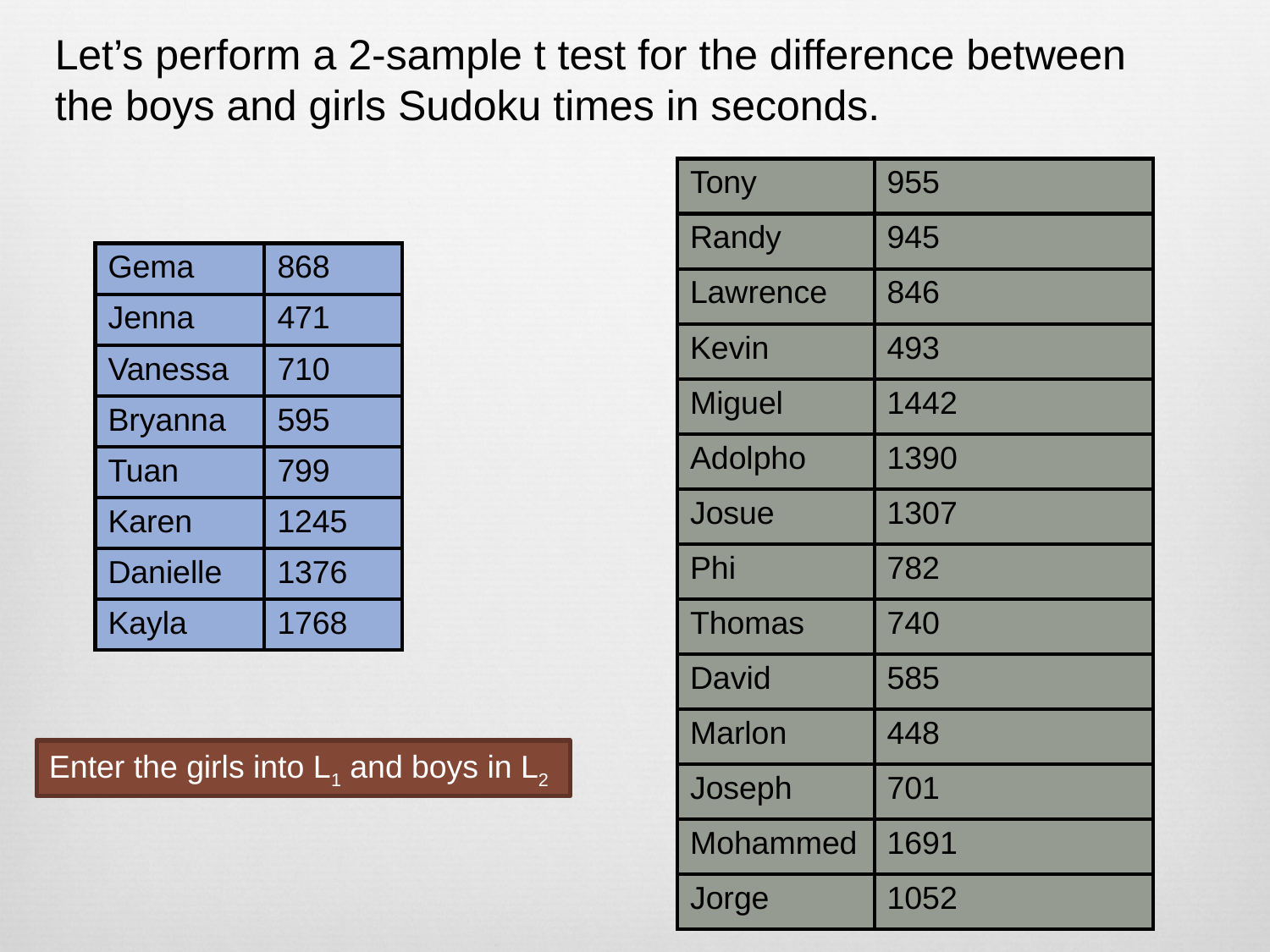

Let’s perform a 2-sample t test for the difference between the boys and girls Sudoku times in seconds.
| Tony | 955 |
| --- | --- |
| Randy | 945 |
| Lawrence | 846 |
| Kevin | 493 |
| Miguel | 1442 |
| Adolpho | 1390 |
| Josue | 1307 |
| Phi | 782 |
| Thomas | 740 |
| David | 585 |
| Marlon | 448 |
| Joseph | 701 |
| Mohammed | 1691 |
| Jorge | 1052 |
| Gema | 868 |
| --- | --- |
| Jenna | 471 |
| Vanessa | 710 |
| Bryanna | 595 |
| Tuan | 799 |
| Karen | 1245 |
| Danielle | 1376 |
| Kayla | 1768 |
Enter the girls into L1 and boys in L2